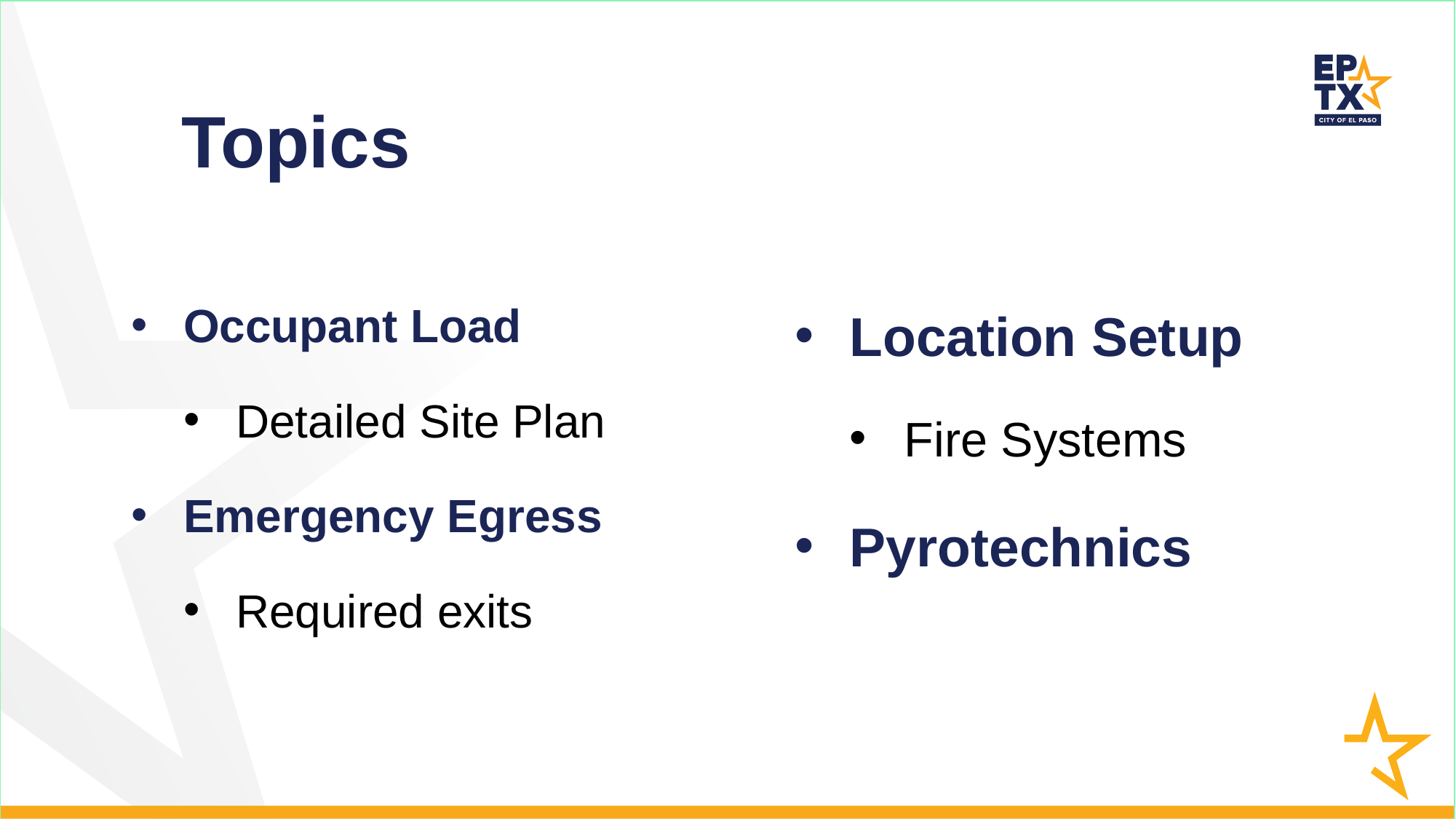

# Topics
Occupant Load
Detailed Site Plan
Emergency Egress
Required exits
Location Setup
Fire Systems
Pyrotechnics